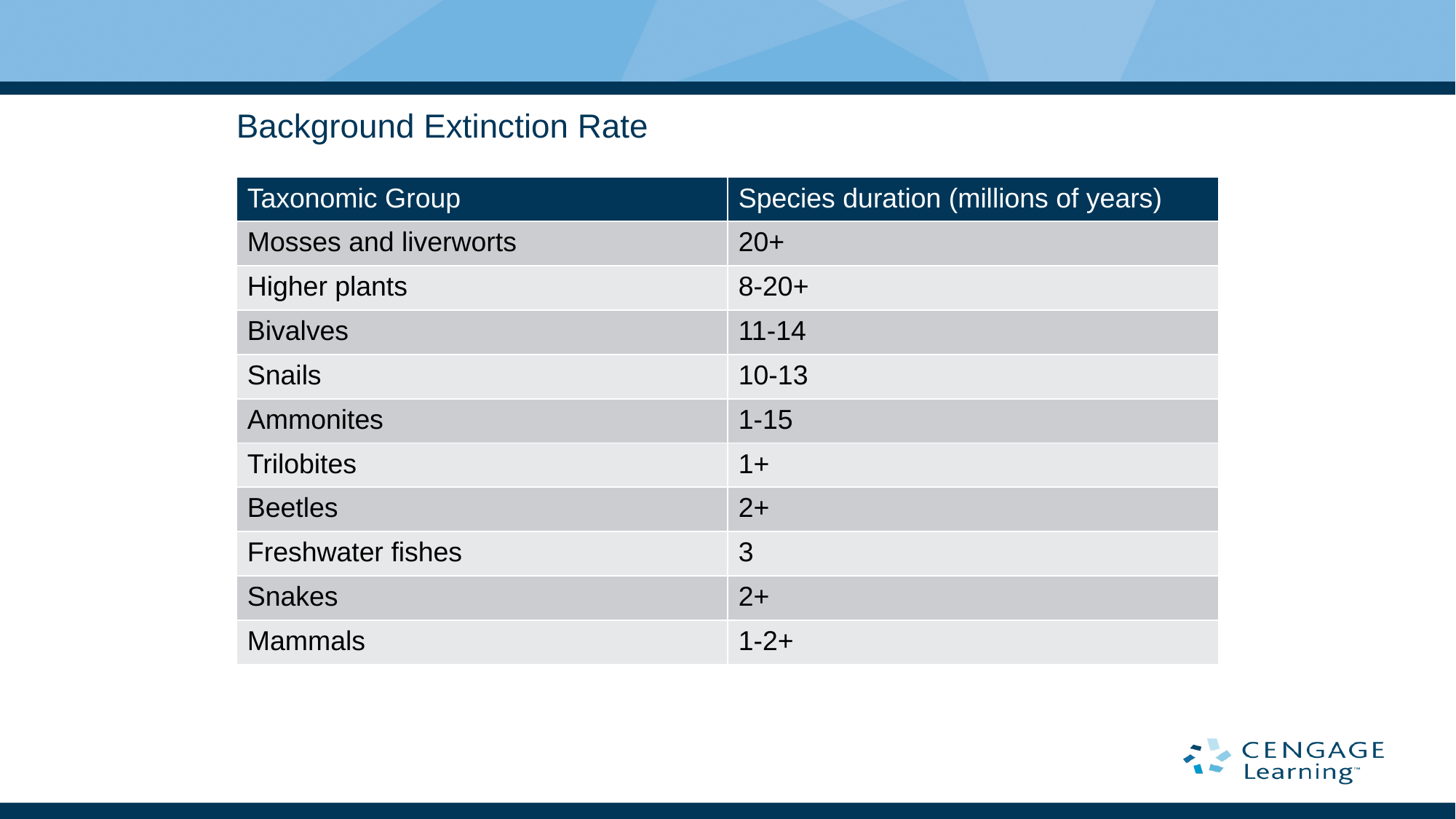

# Background Extinction Rate
| Taxonomic Group | Species duration (millions of years) |
| --- | --- |
| Mosses and liverworts | 20+ |
| Higher plants | 8-20+ |
| Bivalves | 11-14 |
| Snails | 10-13 |
| Ammonites | 1-15 |
| Trilobites | 1+ |
| Beetles | 2+ |
| Freshwater fishes | 3 |
| Snakes | 2+ |
| Mammals | 1-2+ |